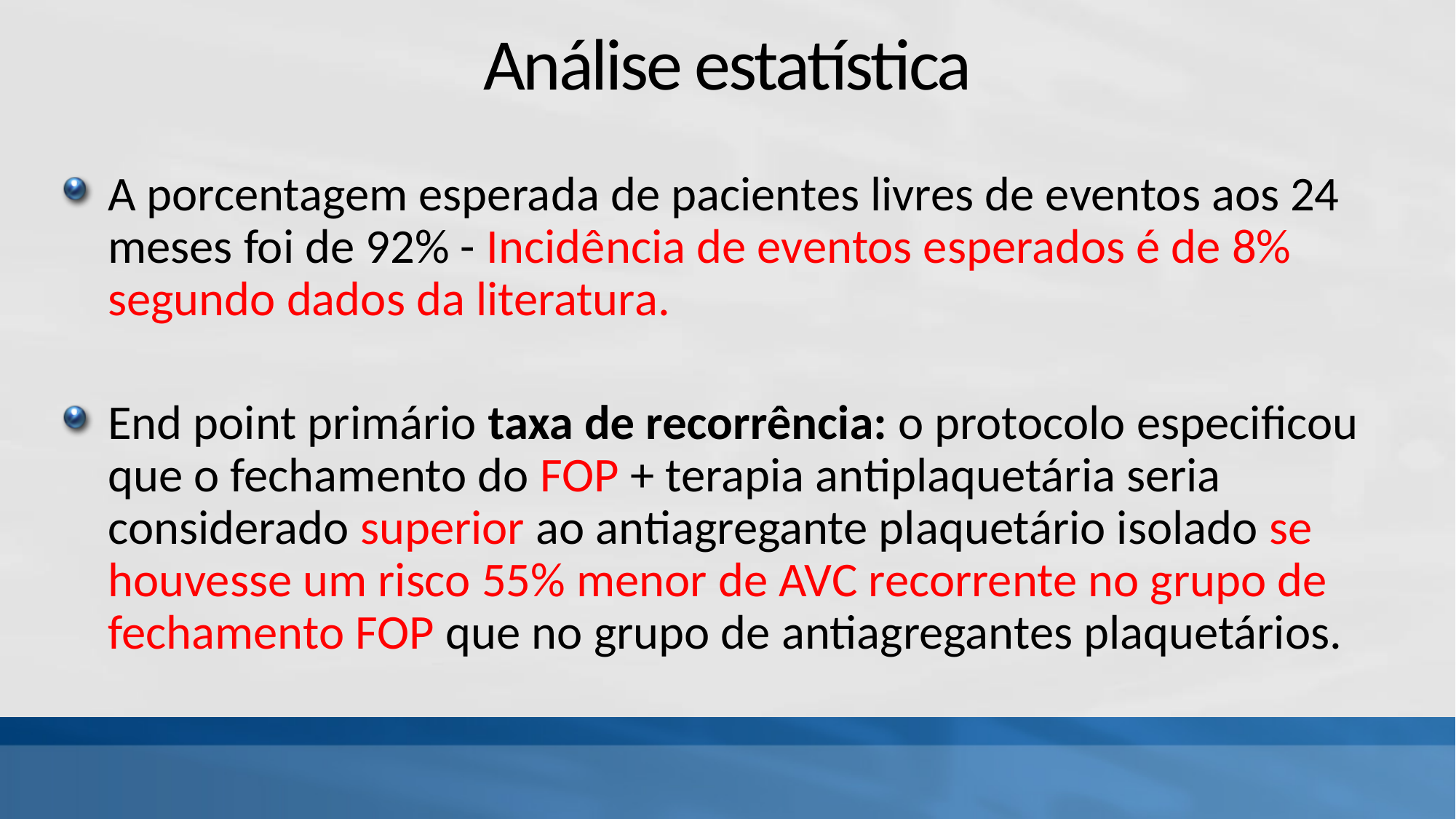

# Análise estatística
A porcentagem esperada de pacientes livres de eventos aos 24 meses foi de 92% - Incidência de eventos esperados é de 8% segundo dados da literatura.

End point primário taxa de recorrência: o protocolo especificou que o fechamento do FOP + terapia antiplaquetária seria considerado superior ao antiagregante plaquetário isolado se houvesse um risco 55% menor de AVC recorrente no grupo de fechamento FOP que no grupo de antiagregantes plaquetários.